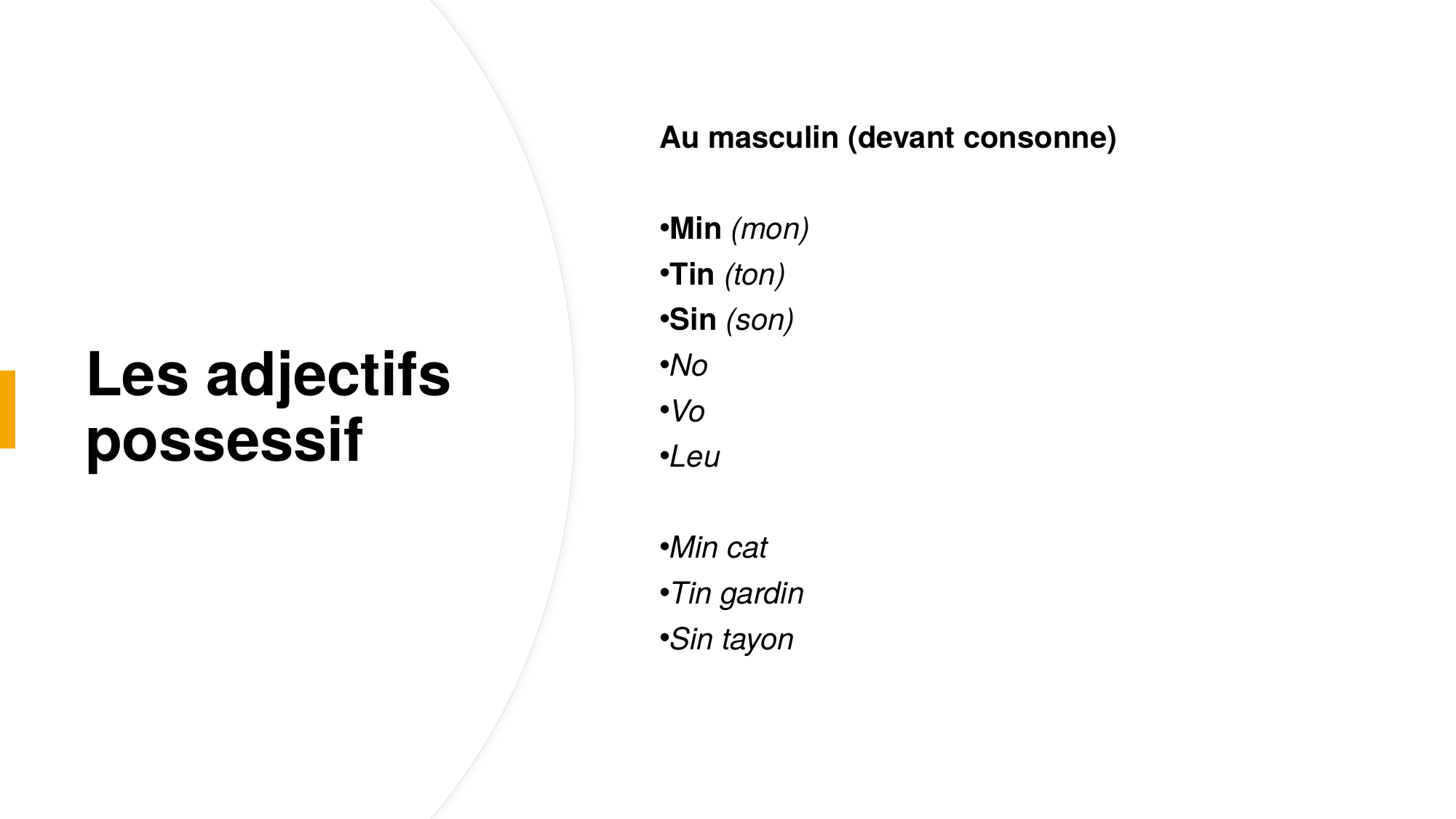

Au masculin (devant consonne)

Min (mon)
Tin (ton)
Sin (son)
No
Vo
Leu

Min cat
Tin gardin
Sin tayon

# Les adjectifs possessif